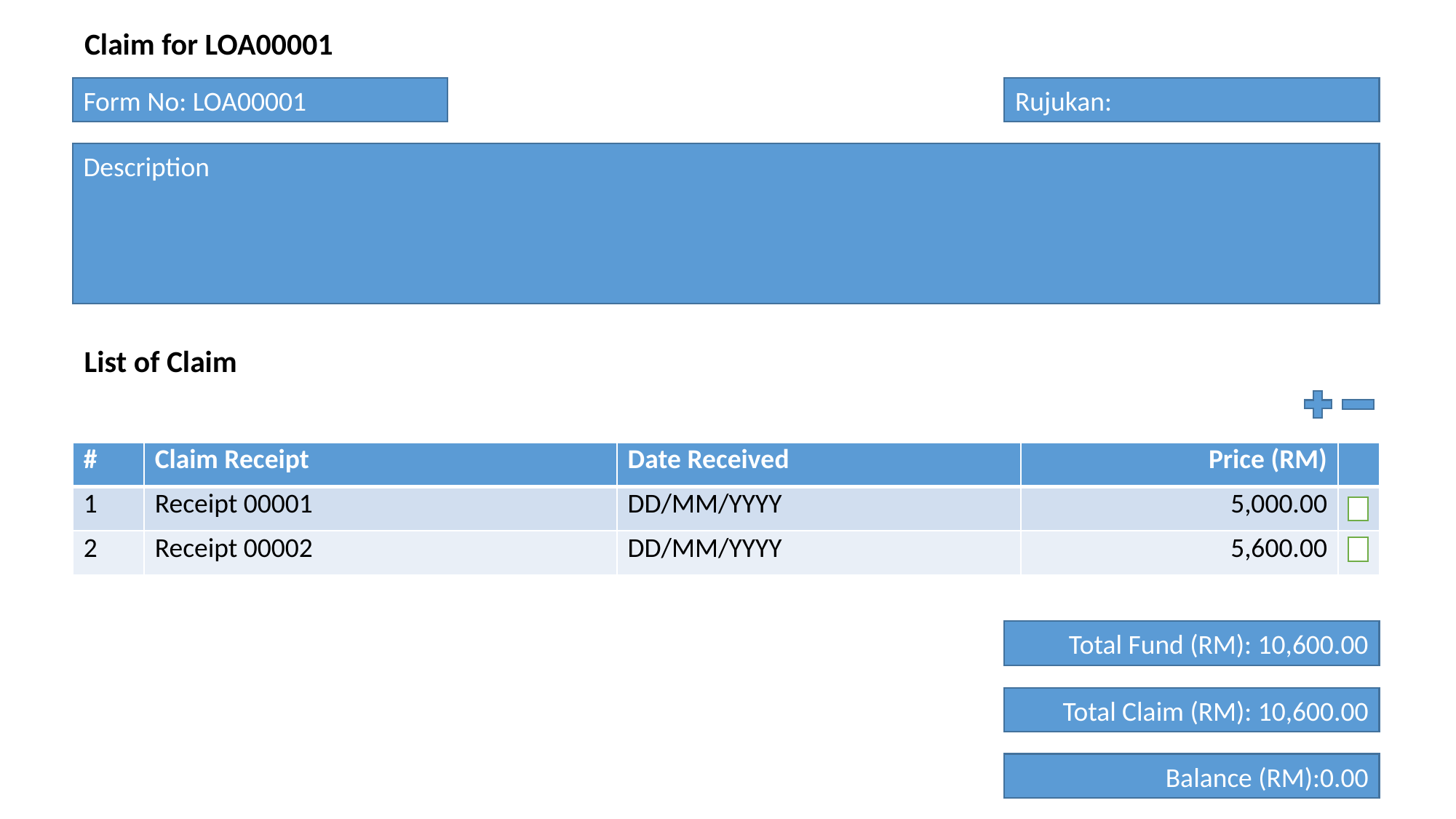

Claim for LOA00001
Form No: LOA00001
Rujukan:
Description
List of Claim

| # | Claim Receipt | Date Received | Price (RM) |  |
| --- | --- | --- | --- | --- |
| 1 | Receipt 00001 | DD/MM/YYYY | 5,000.00 |  |
| 2 | Receipt 00002 | DD/MM/YYYY | 5,600.00 |  |

Total Fund (RM): 10,600.00
Total Claim (RM): 10,600.00
Balance (RM):0.00